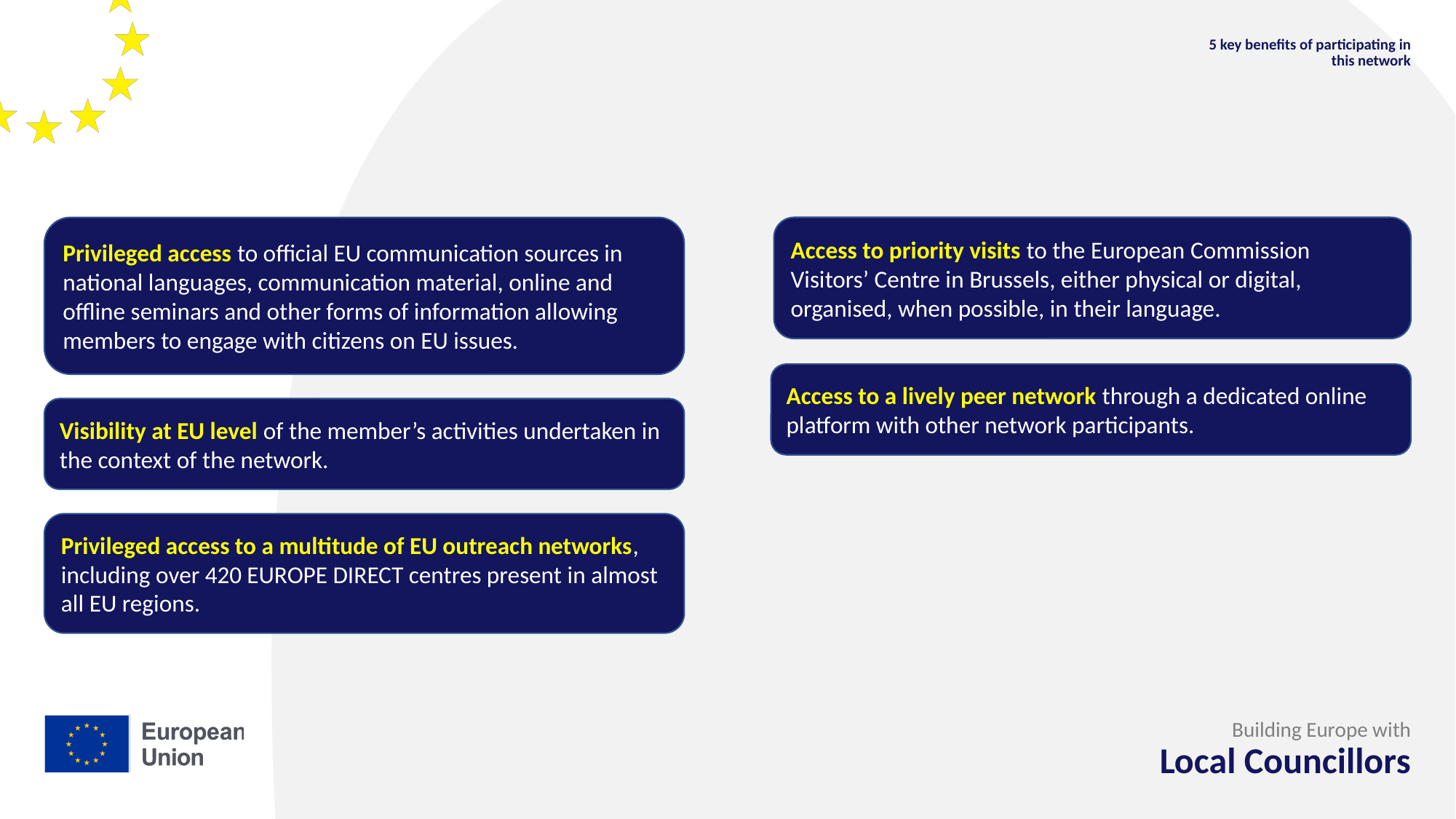

5 key benefits of participating in this network
Privileged access to official EU communication sources in national languages, communication material, online and offline seminars and other forms of information allowing members to engage with citizens on EU issues.
Access to priority visits to the European Commission Visitors’ Centre in Brussels, either physical or digital, organised, when possible, in their language.
Access to a lively peer network through a dedicated online platform with other network participants.

Visibility at EU level of the member’s activities undertaken in the context of the network.

Privileged access to a multitude of EU outreach networks, including over 420 EUROPE DIRECT centres present in almost all EU regions.
Building Europe with
Local Councillors